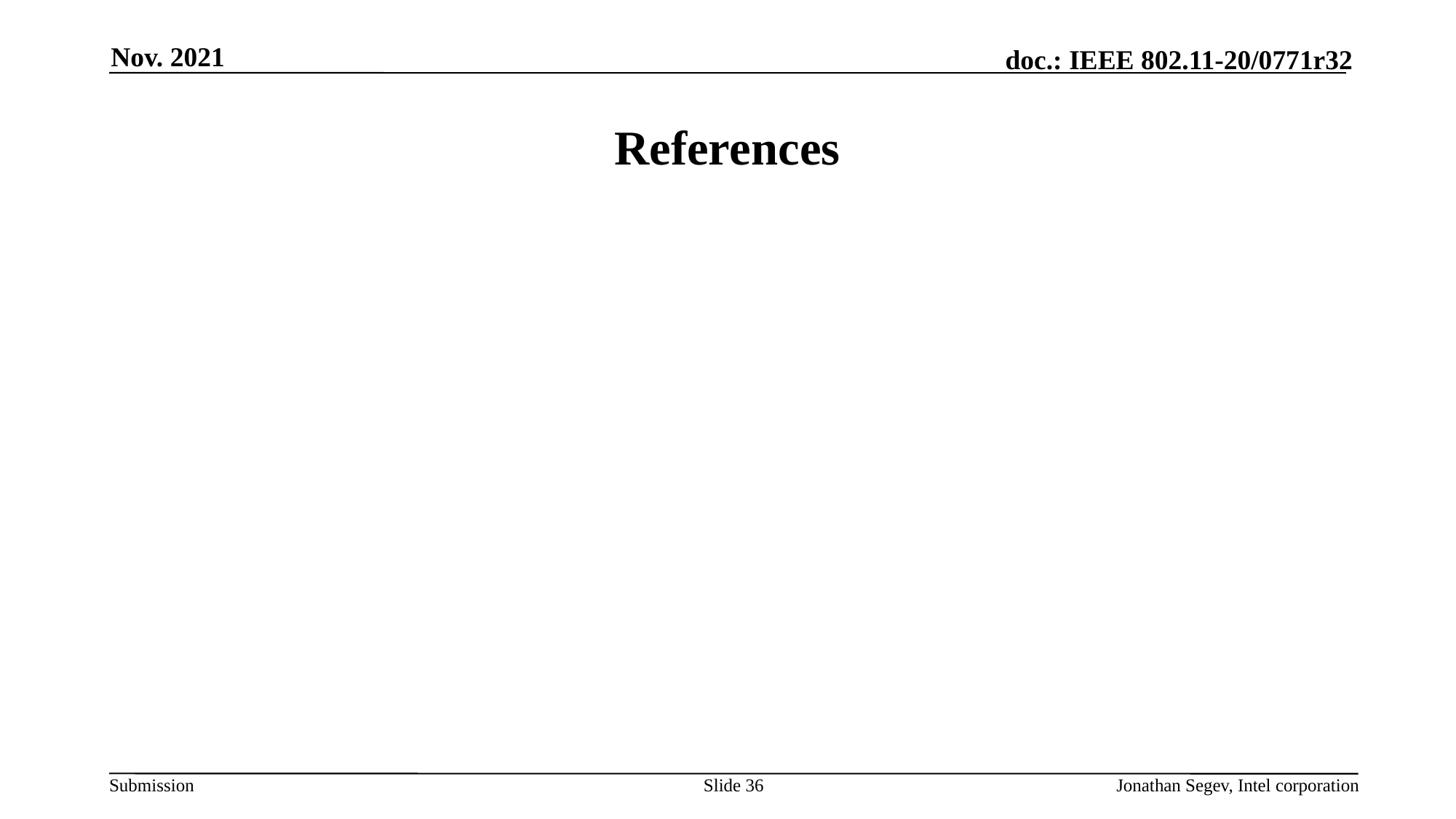

Nov. 2021
# References

Slide 36
Jonathan Segev, Intel corporation